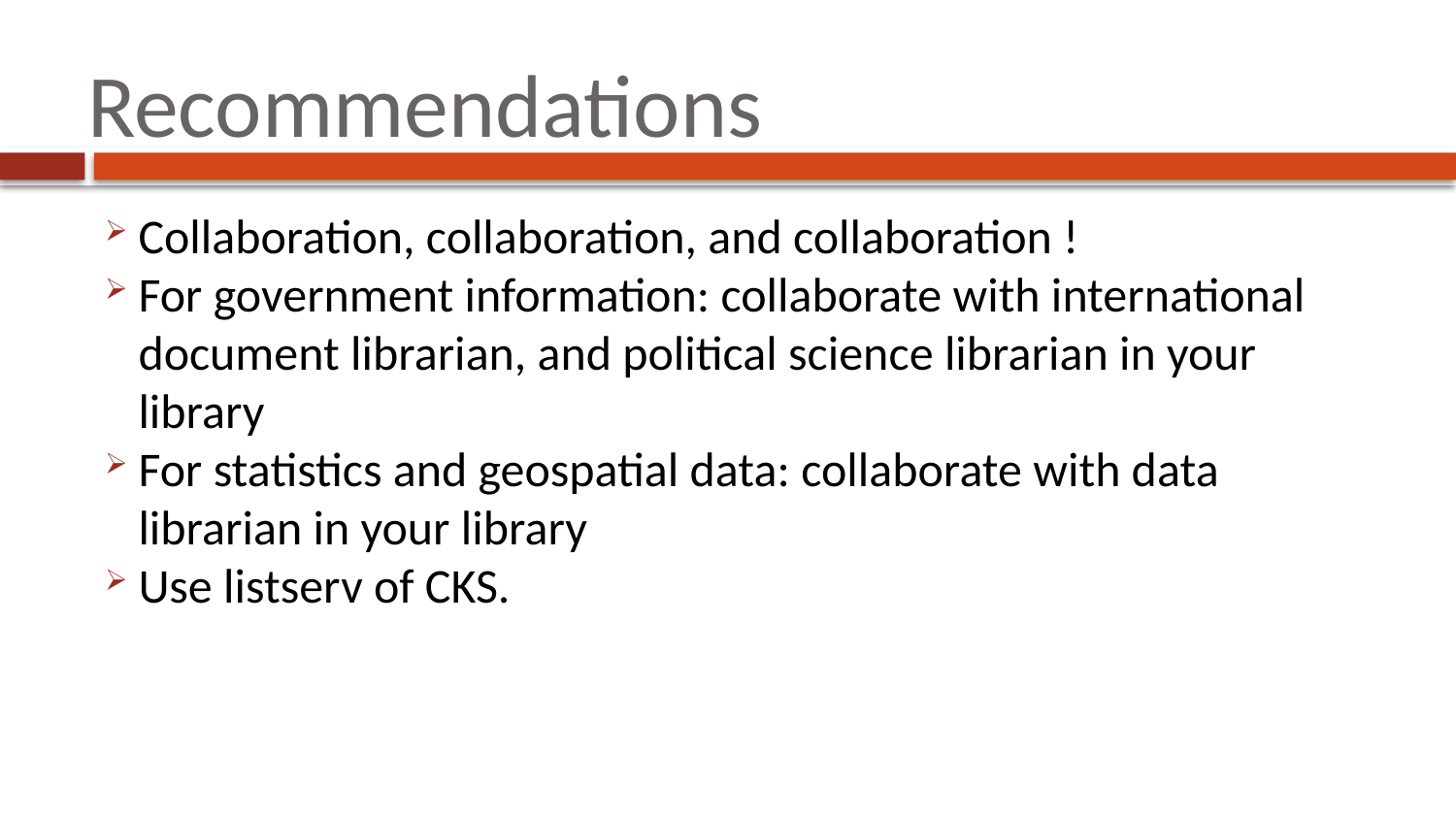

# Recommendations
Collaboration, collaboration, and collaboration !
For government information: collaborate with international document librarian, and political science librarian in your library
For statistics and geospatial data: collaborate with data librarian in your library
Use listserv of CKS.